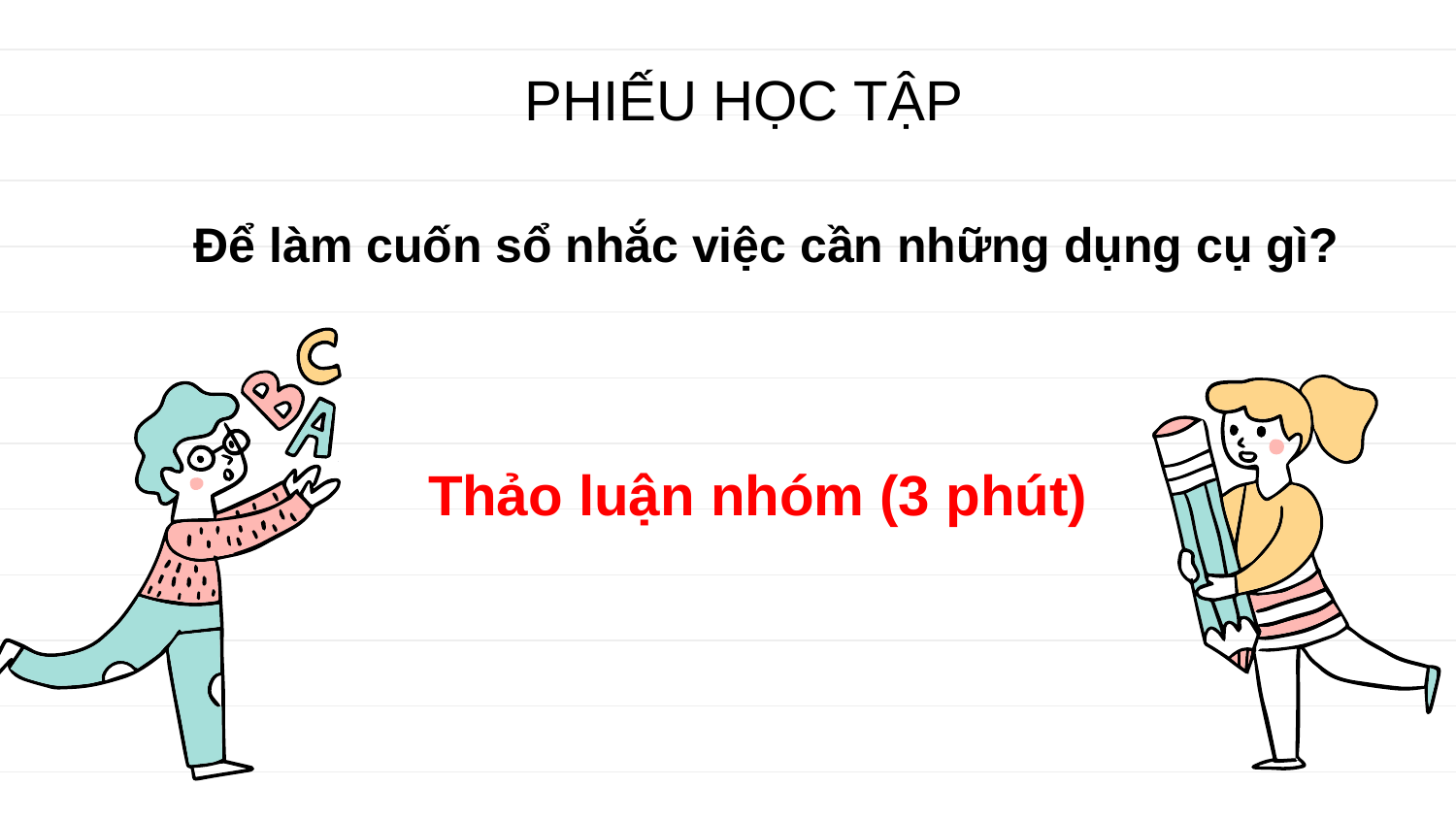

# PHIẾU HỌC TẬP
Để làm cuốn sổ nhắc việc cần những dụng cụ gì?

Thảo luận nhóm (3 phút)